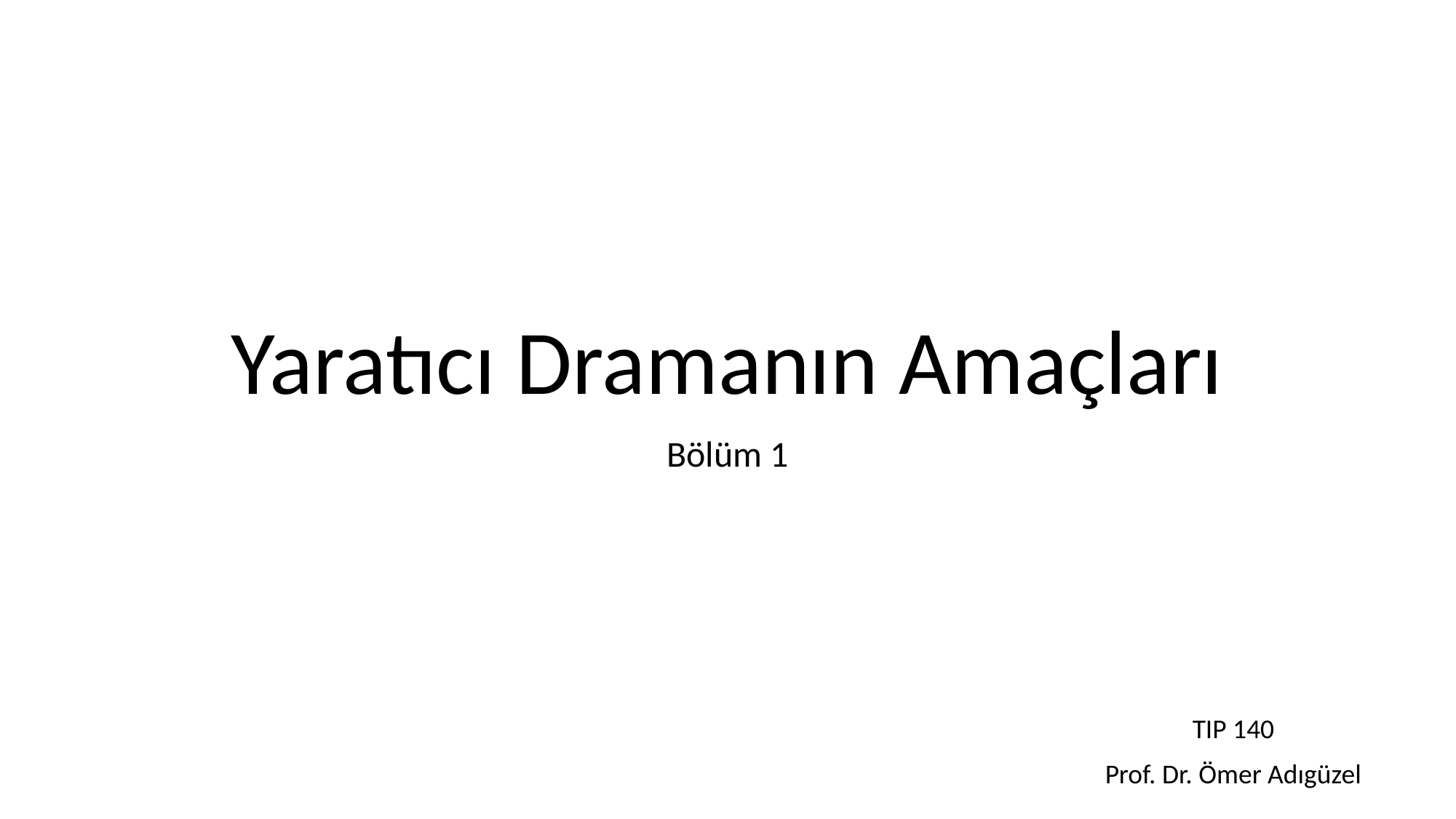

# Yaratıcı Dramanın Amaçları
Bölüm 1
TIP 140
Prof. Dr. Ömer Adıgüzel